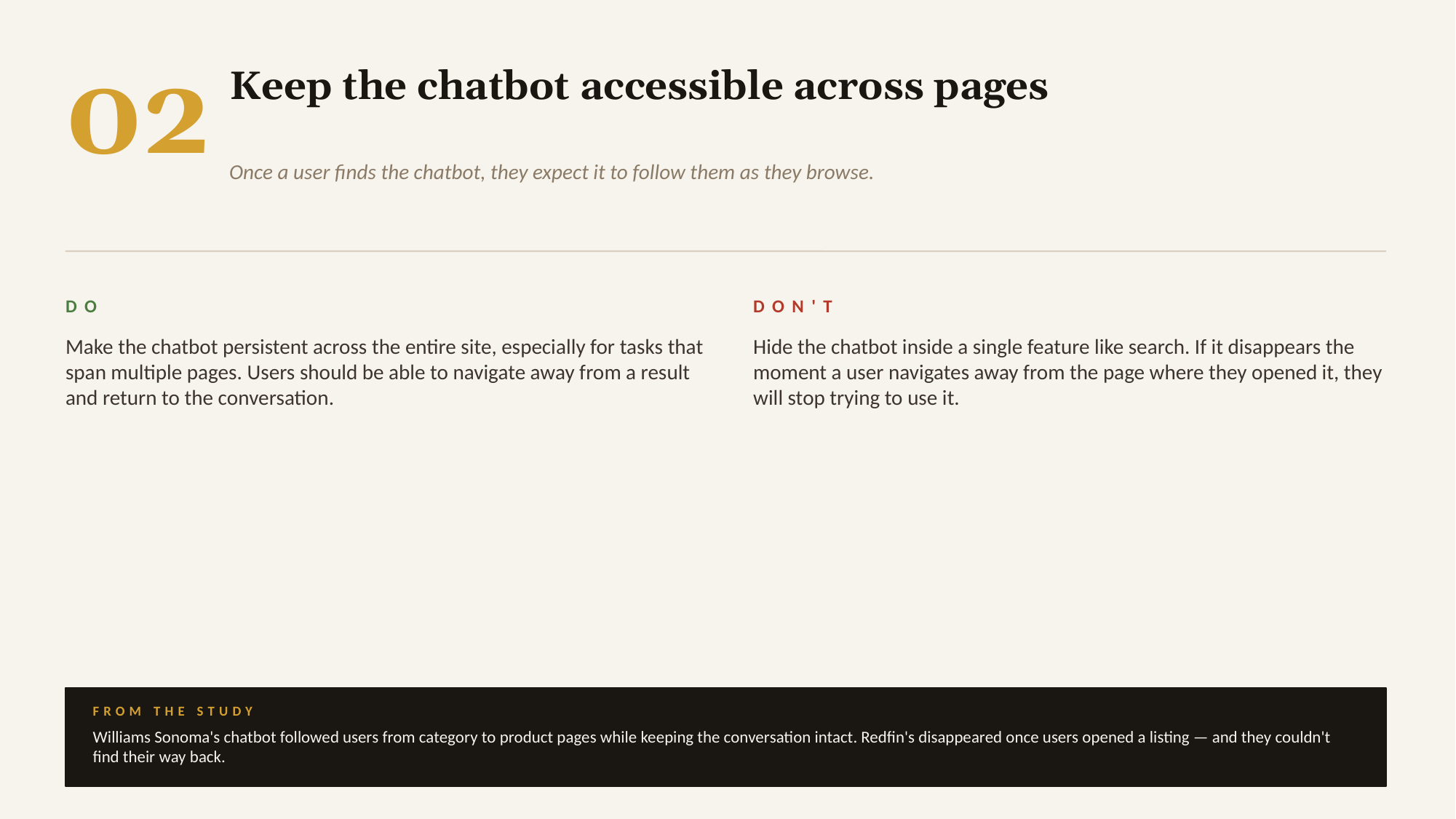

02
Keep the chatbot accessible across pages
Once a user finds the chatbot, they expect it to follow them as they browse.

DO
DON'T
Make the chatbot persistent across the entire site, especially for tasks that span multiple pages. Users should be able to navigate away from a result and return to the conversation.
Hide the chatbot inside a single feature like search. If it disappears the moment a user navigates away from the page where they opened it, they will stop trying to use it.

FROM THE STUDY
Williams Sonoma's chatbot followed users from category to product pages while keeping the conversation intact. Redfin's disappeared once users opened a listing — and they couldn't find their way back.